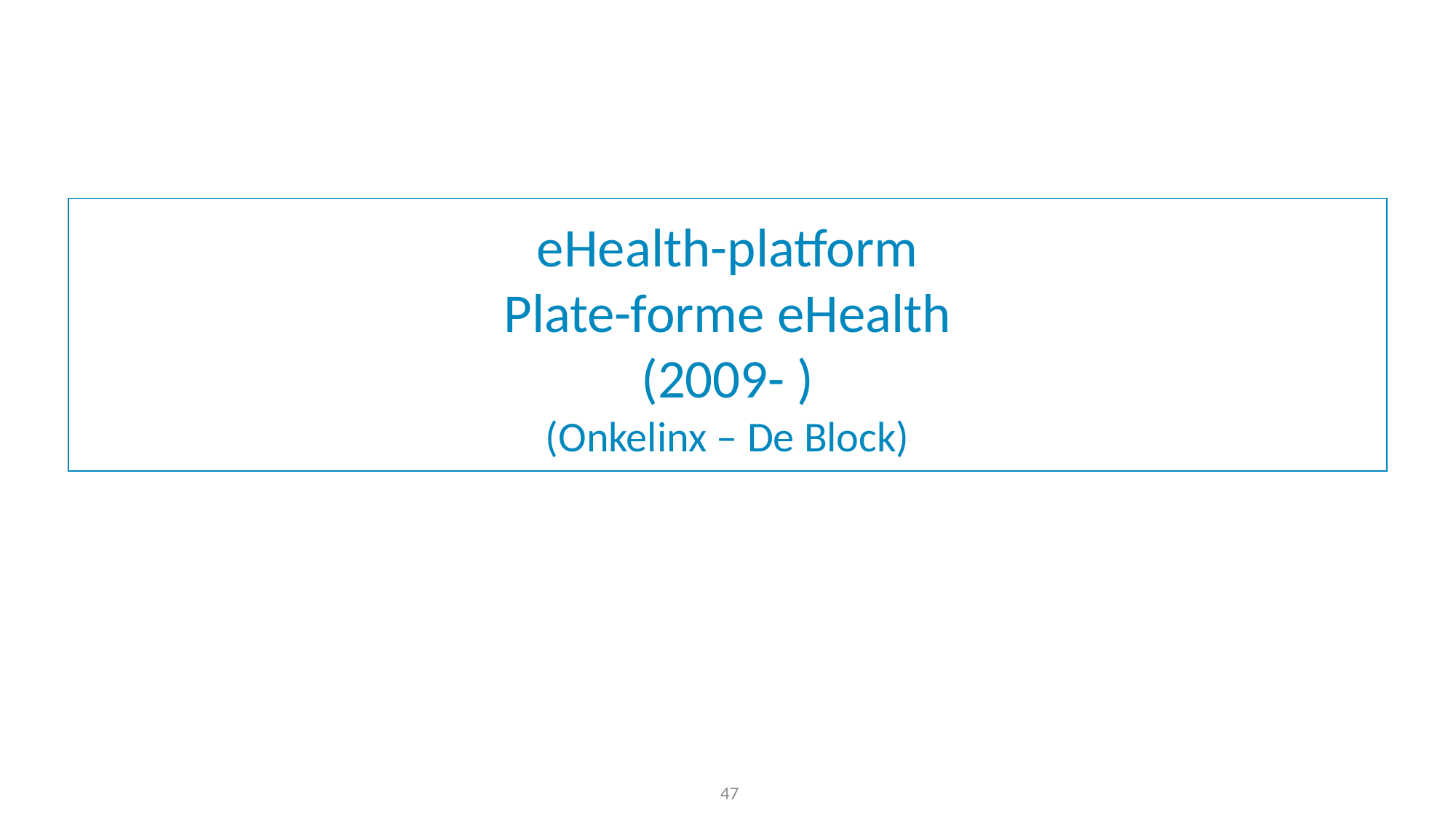

# eHealth-platform Plate-forme eHealth (2009- ) (Onkelinx – De Block)
47